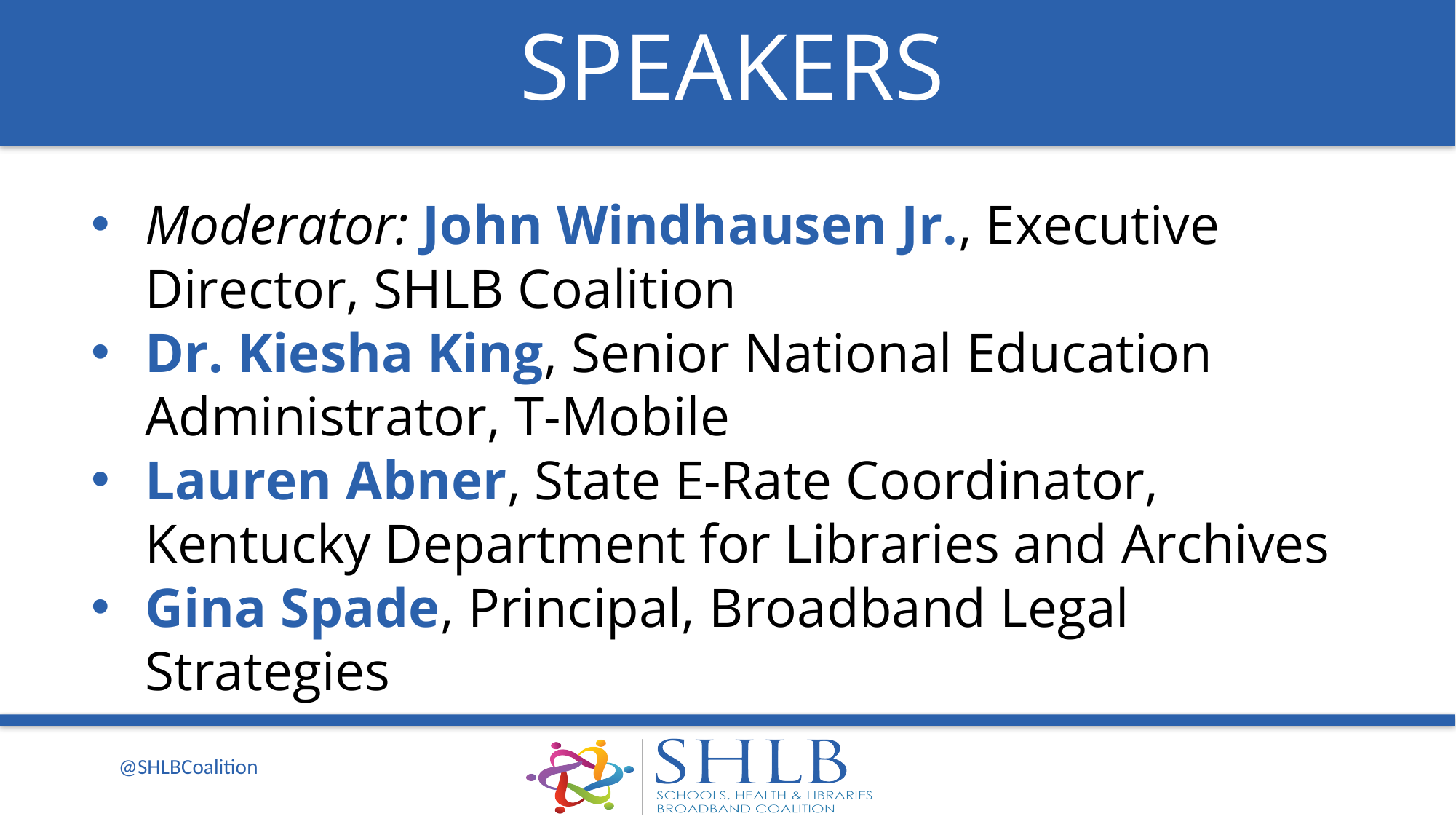

SPEAKERS
Moderator: John Windhausen Jr., Executive Director, SHLB Coalition
Dr. Kiesha King, Senior National Education Administrator, T-Mobile
Lauren Abner, State E-Rate Coordinator, Kentucky Department for Libraries and Archives
Gina Spade, Principal, Broadband Legal Strategies